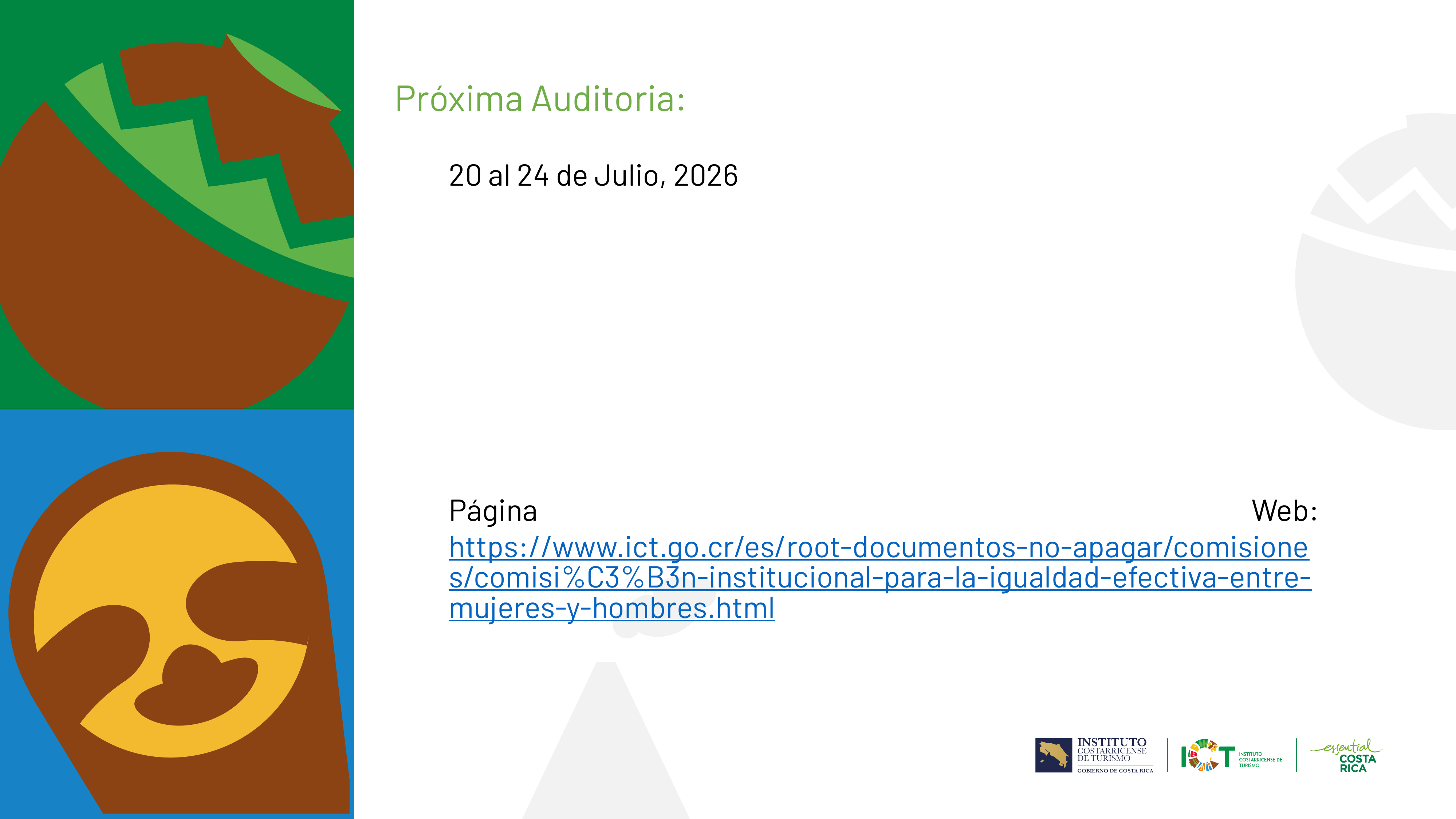

Próxima Auditoria:
20 al 24 de Julio, 2026
Página Web: https://www.ict.go.cr/es/root-documentos-no-apagar/comisiones/comisi%C3%B3n-institucional-para-la-igualdad-efectiva-entre-mujeres-y-hombres.html